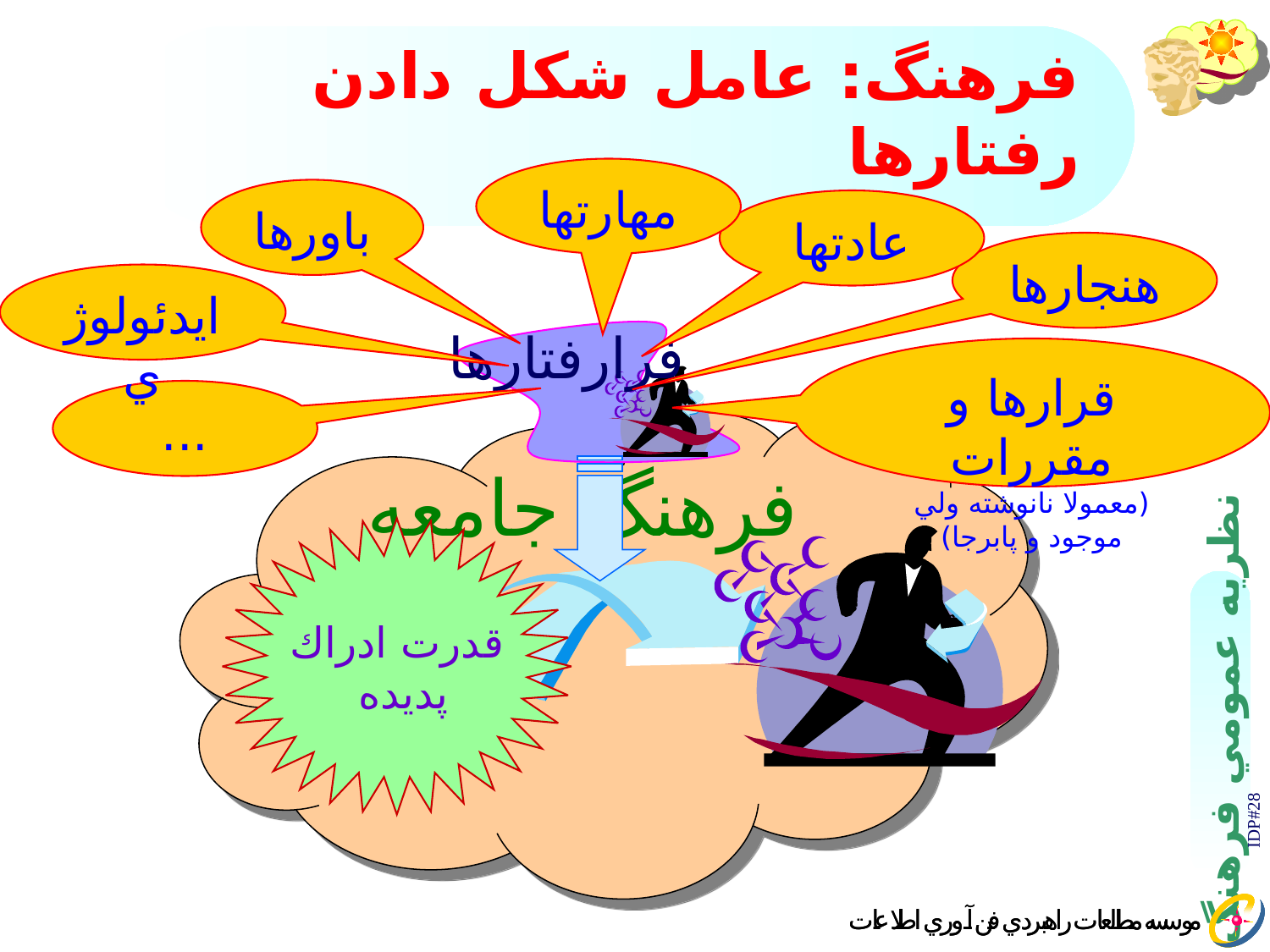

# فرهنگ: عامل شكل دادن رفتارها
مهارتها
باورها
عادتها
هنجارها
ايدئولوژي

فرارفتارها

قرارها و مقررات
(معمولا نانوشته ولي موجود و پابرجا)
...
فرهنگ جامعه

 قدرت ادراك
پديده

IDP#28